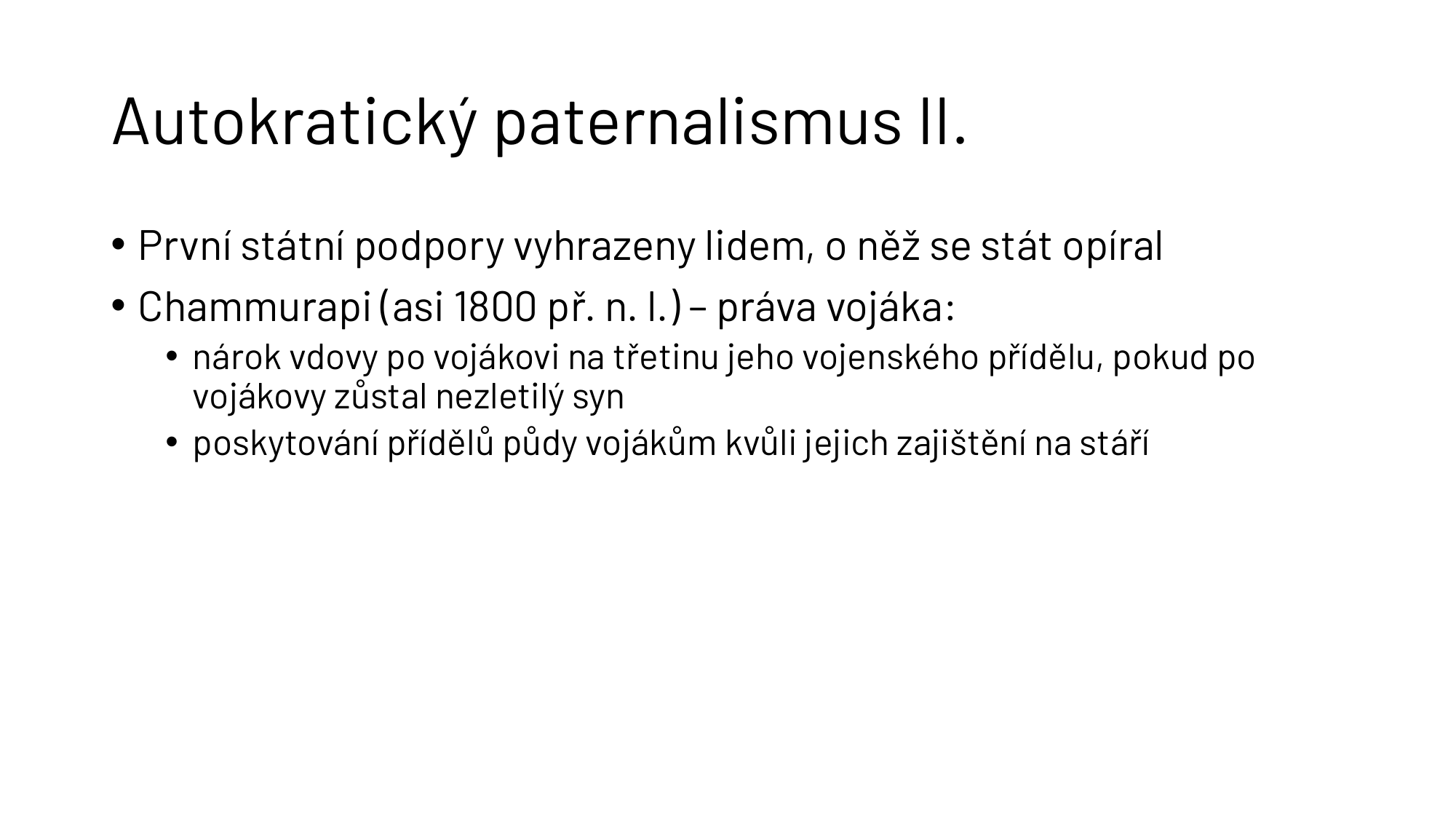

# Autokratický paternalismus II.
První státní podpory vyhrazeny lidem, o něž se stát opíral
Chammurapi (asi 1800 př. n. l.) – práva vojáka:
nárok vdovy po vojákovi na třetinu jeho vojenského přídělu, pokud po vojákovy zůstal nezletilý syn
poskytování přídělů půdy vojákům kvůli jejich zajištění na stáří